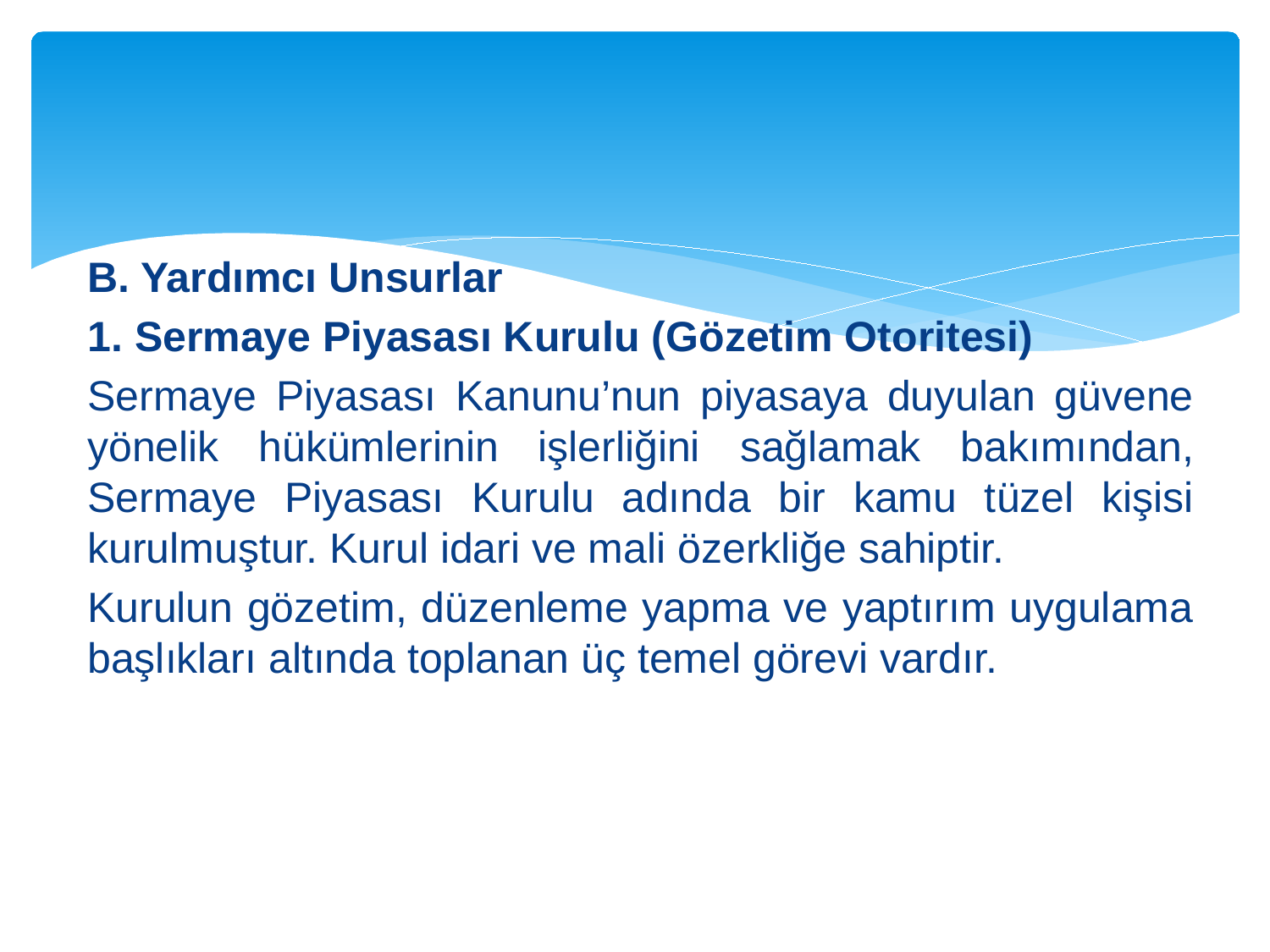

#

B. Yardımcı Unsurlar
1. Sermaye Piyasası Kurulu (Gözetim Otoritesi)
Sermaye Piyasası Kanunu’nun piyasaya duyulan güvene yönelik hükümlerinin işlerliğini sağlamak bakımından, Sermaye Piyasası Kurulu adında bir kamu tüzel kişisi kurulmuştur. Kurul idari ve mali özerkliğe sahiptir.
Kurulun gözetim, düzenleme yapma ve yaptırım uygulama başlıkları altında toplanan üç temel görevi vardır.